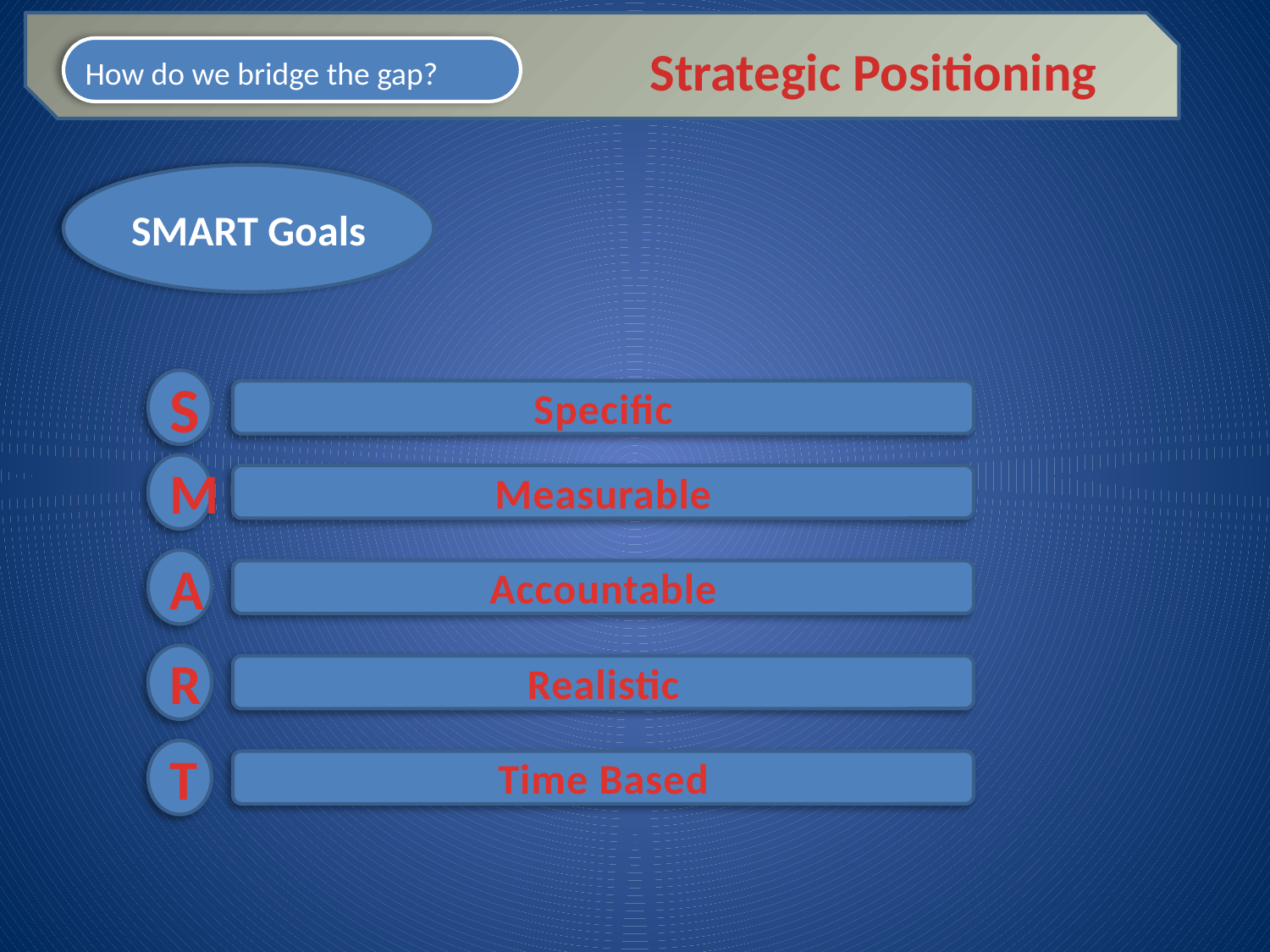

Strategic Positioning
How do we bridge the gap?
SMART Goals
S
Specific
M
Measurable
A
Accountable
R
Realistic
T
Time Based